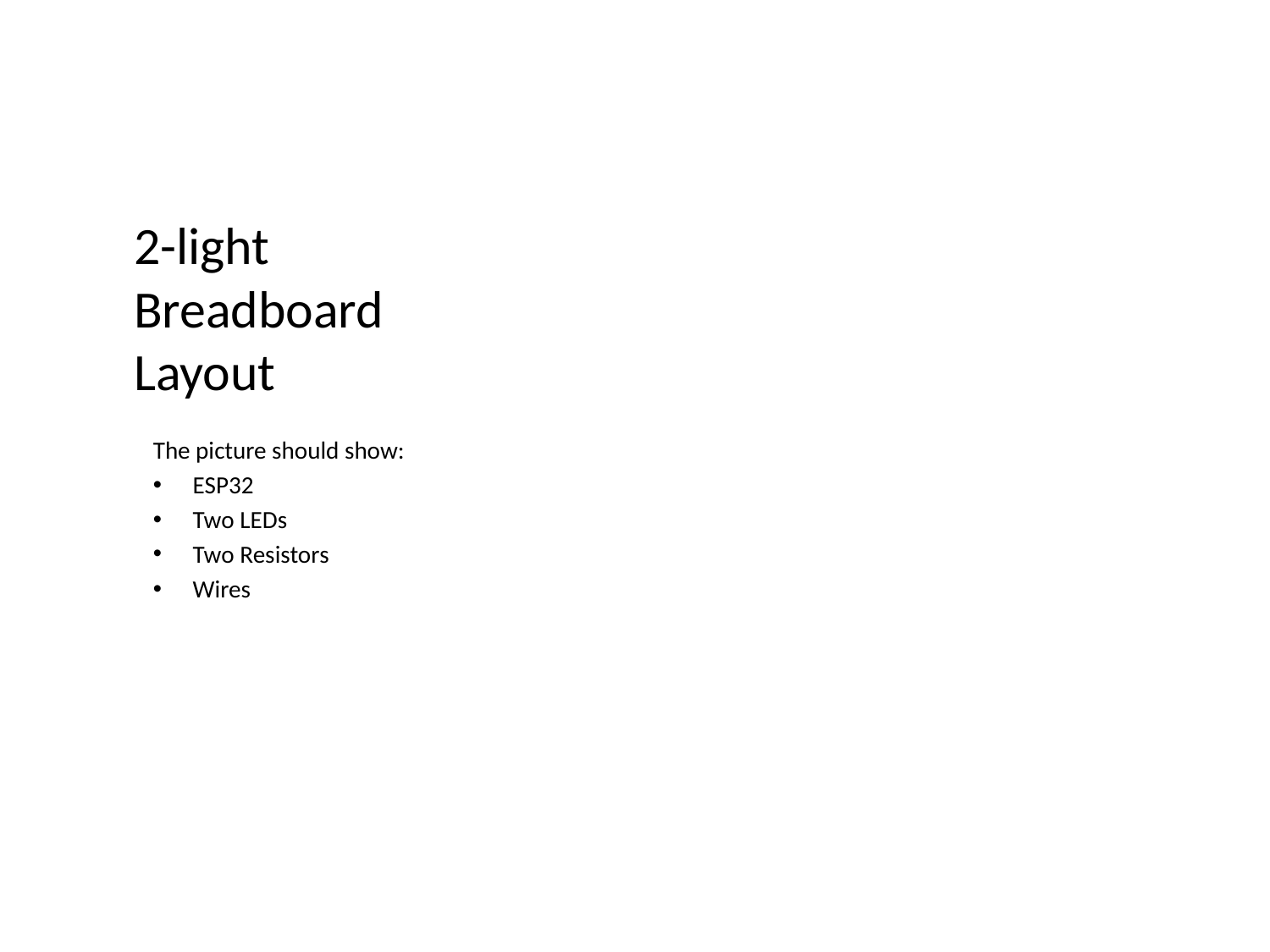

# 2-light Breadboard Layout
The picture should show:
ESP32
Two LEDs
Two Resistors
Wires